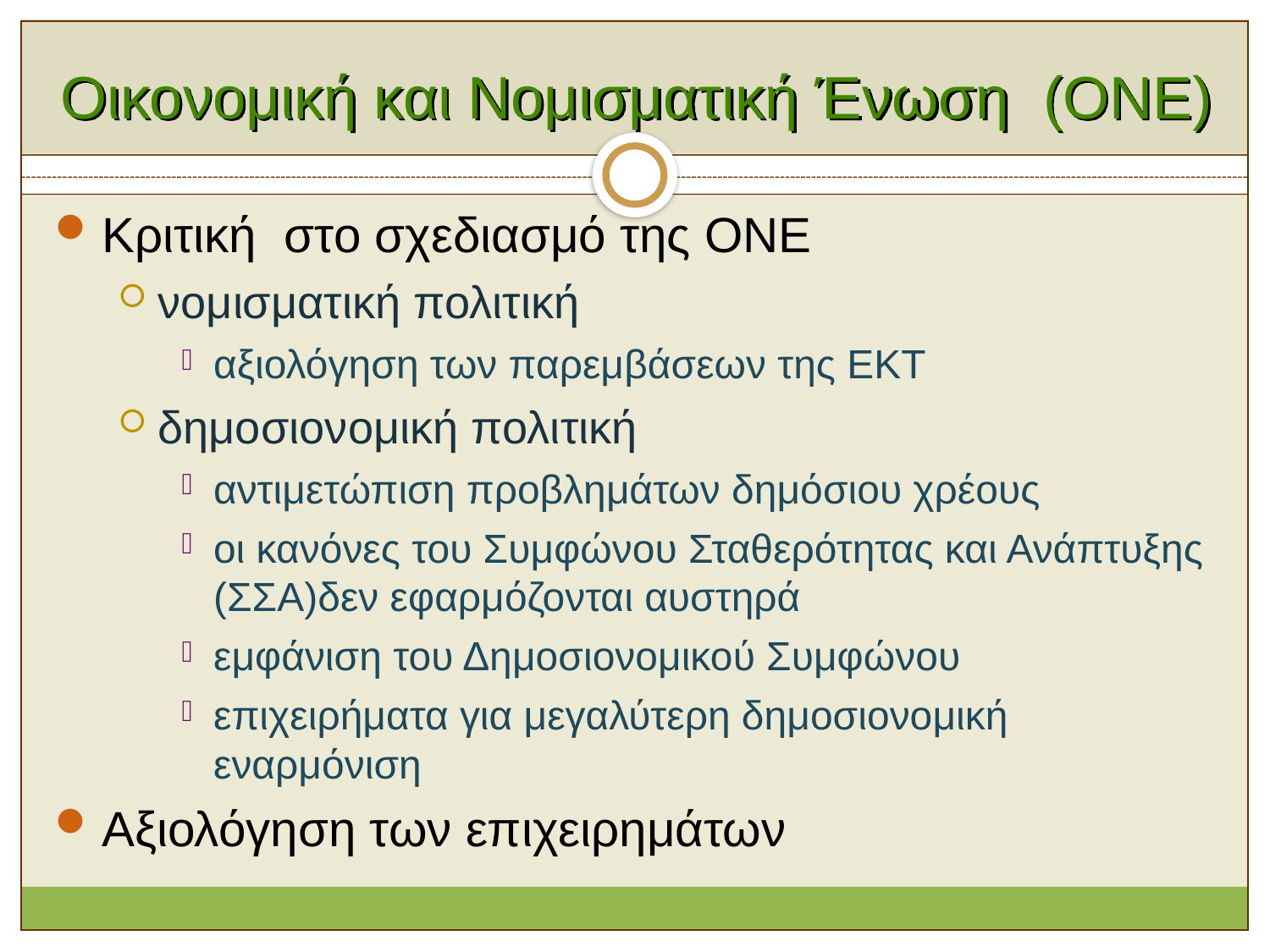

# Οικονομική και Νομισματική Ένωση  (ΟΝΕ)
Κριτική  στο σχεδιασμό της ΟΝΕ
νομισματική πολιτική
αξιολόγηση των παρεμβάσεων της ΕΚΤ
δημοσιονομική πολιτική
αντιμετώπιση προβλημάτων δημόσιου χρέους
οι κανόνες του Συμφώνου Σταθερότητας και Ανάπτυξης (ΣΣΑ)δεν εφαρμόζονται αυστηρά
εμφάνιση του Δημοσιονομικού Συμφώνου
επιχειρήματα για μεγαλύτερη δημοσιονομική εναρμόνιση
Αξιολόγηση των επιχειρημάτων